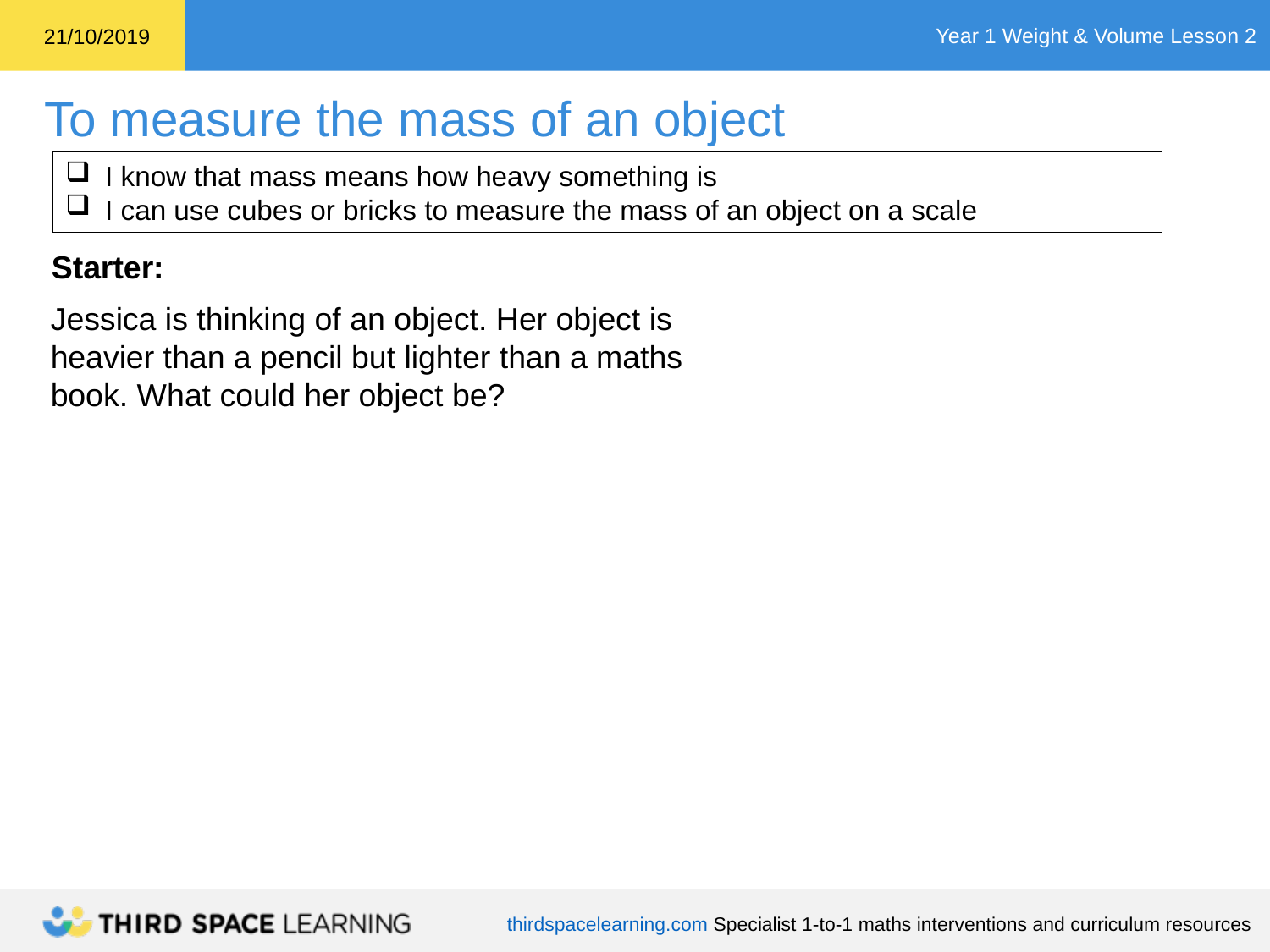

I know that mass means how heavy something is
I can use cubes or bricks to measure the mass of an object on a scale
Starter:
Jessica is thinking of an object. Her object is heavier than a pencil but lighter than a maths book. What could her object be?